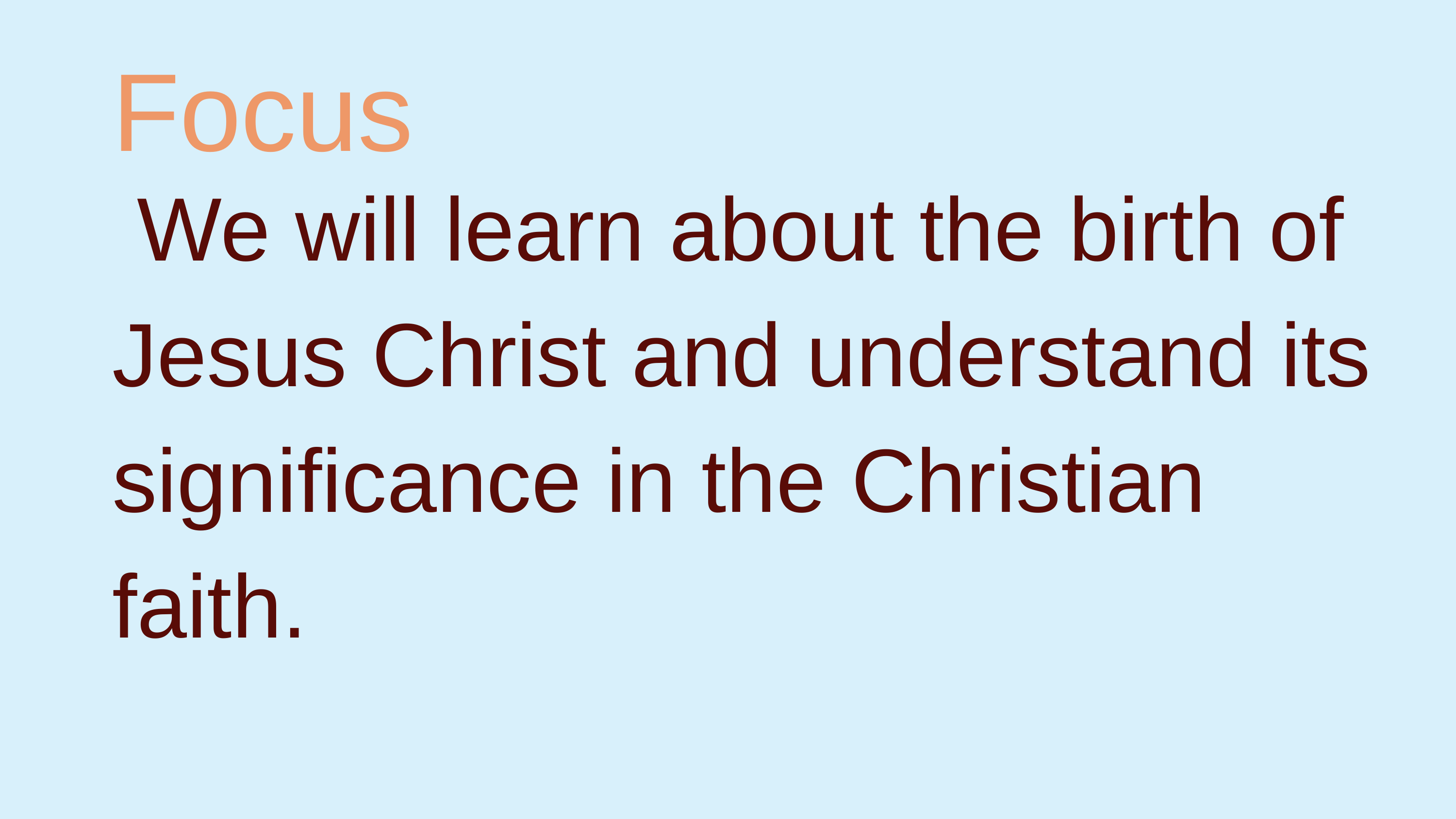

Focus
 We will learn about the birth of Jesus Christ and understand its significance in the Christian faith.